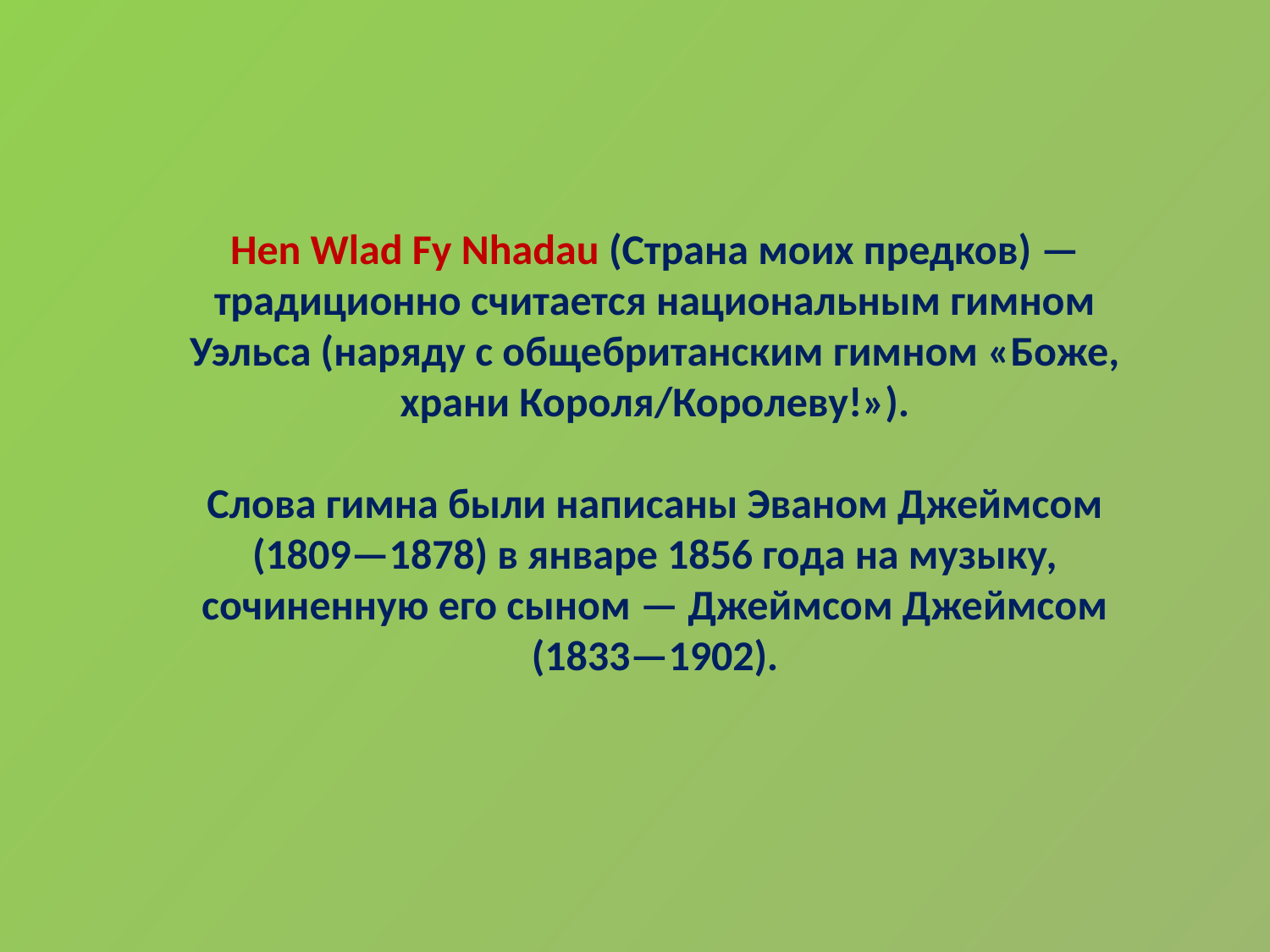

Hen Wlad Fy Nhadau (Страна моих предков) — традиционно считается национальным гимном Уэльса (наряду с общебританским гимном «Боже, храни Короля/Королеву!»).

Слова гимна были написаны Эваном Джеймсом (1809—1878) в январе 1856 года на музыку, сочиненную его сыном — Джеймсом Джеймсом (1833—1902).